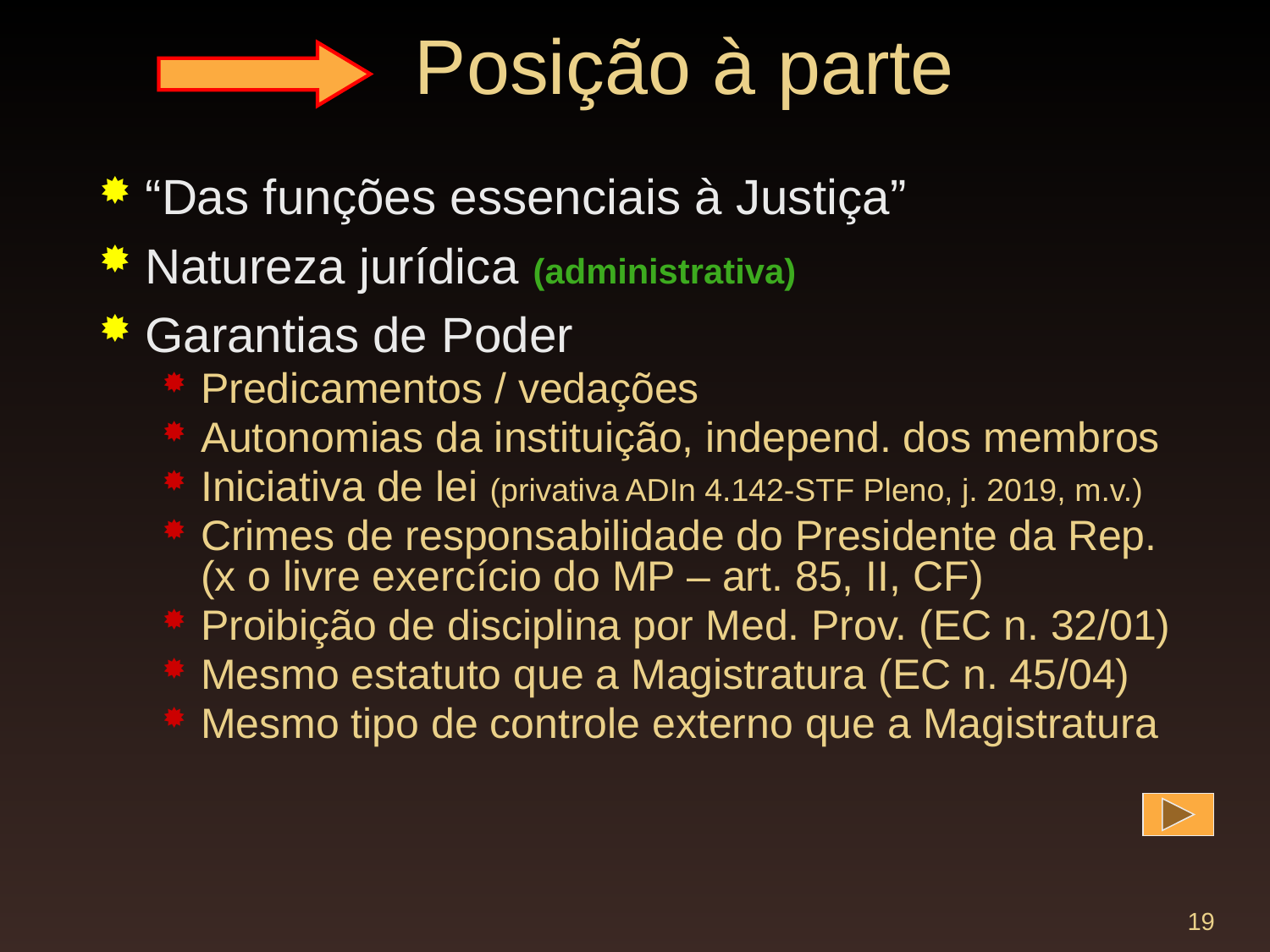

# Posição à parte

“Das funções essenciais à Justiça”
Natureza jurídica (administrativa)
Garantias de Poder
Predicamentos / vedações
Autonomias da instituição, independ. dos membros
Iniciativa de lei (privativa ADIn 4.142-STF Pleno, j. 2019, m.v.)
Crimes de responsabilidade do Presidente da Rep. (x o livre exercício do MP – art. 85, II, CF)
Proibição de disciplina por Med. Prov. (EC n. 32/01)
Mesmo estatuto que a Magistratura (EC n. 45/04)
Mesmo tipo de controle externo que a Magistratura

19